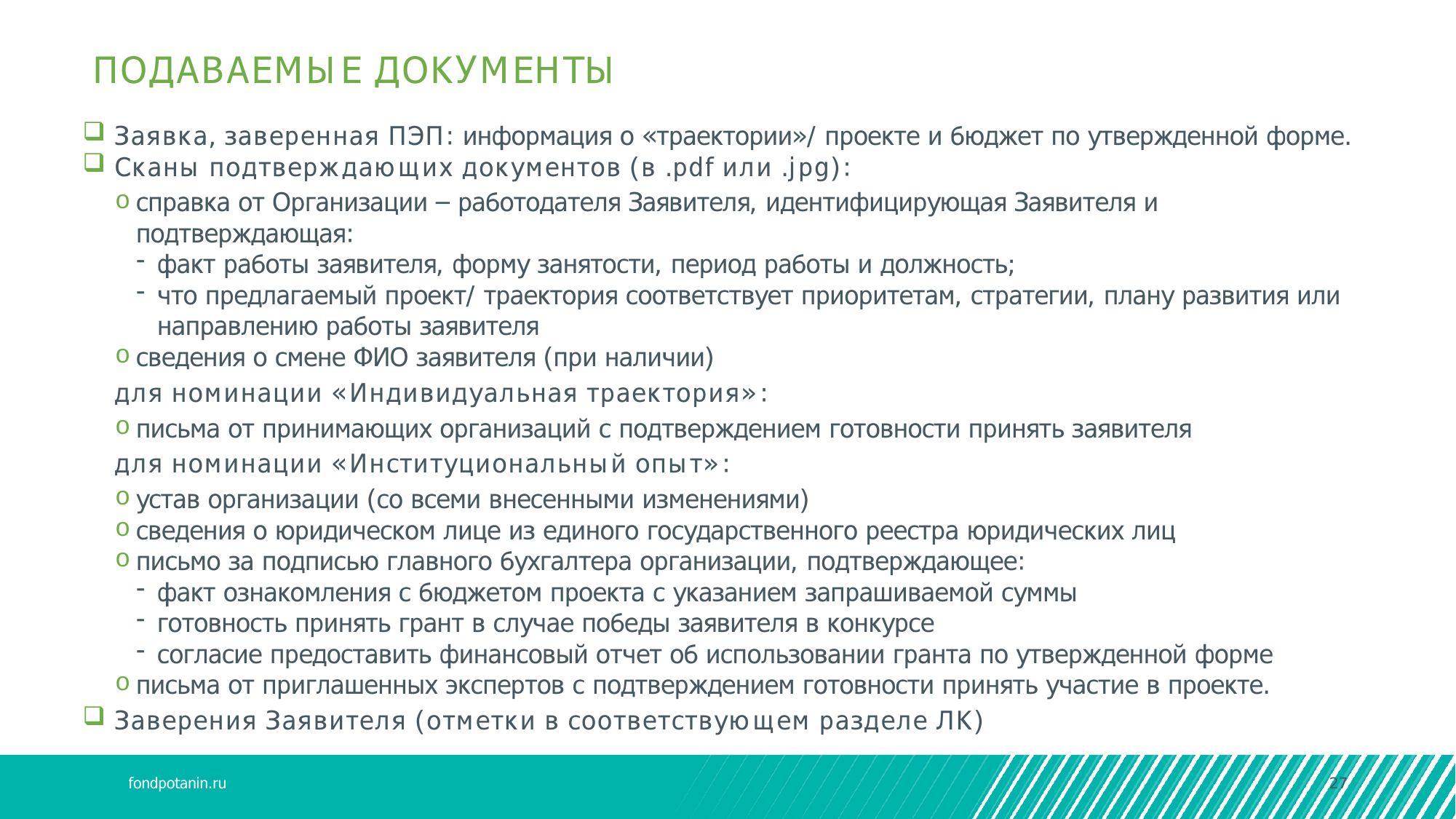

ПОДАВАЕМЫЕ ДОКУМЕНТЫ
Заявка, заверенная ПЭП: информация о «траектории»/ проекте и бюджет по утвержденной форме.
Сканы подтверждающих документов (в .pdf или .jpg):
справка от Организации – работодателя Заявителя, идентифицирующая Заявителя и подтверждающая:
факт работы заявителя, форму занятости, период работы и должность;
что предлагаемый проект/ траектория соответствует приоритетам, стратегии, плану развития или направлению работы заявителя
сведения о смене ФИО заявителя (при наличии)
для номинации «Индивидуальная траектория»:
письма от принимающих организаций с подтверждением готовности принять заявителя
для номинации «Институциональный опыт»:
устав организации (со всеми внесенными изменениями)
сведения о юридическом лице из единого государственного реестра юридических лиц
письмо за подписью главного бухгалтера организации, подтверждающее:
факт ознакомления с бюджетом проекта с указанием запрашиваемой суммы
готовность принять грант в случае победы заявителя в конкурсе
согласие предоставить финансовый отчет об использовании гранта по утвержденной форме
письма от приглашенных экспертов с подтверждением готовности принять участие в проекте.
Заверения Заявителя (отметки в соответствующем разделе ЛК)